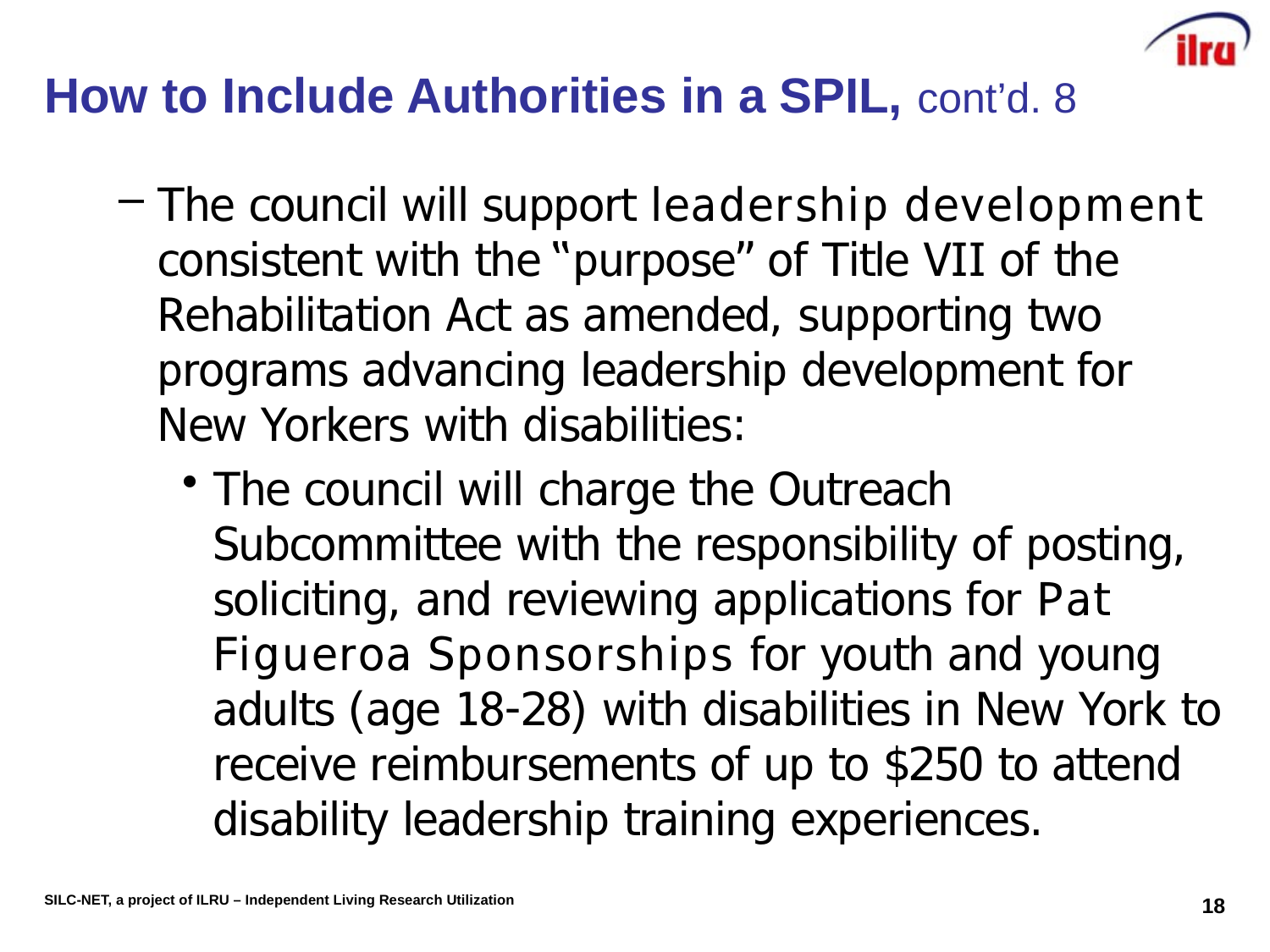

# How to Include Authorities in a SPIL, cont’d. 8
The council will support leadership development consistent with the “purpose” of Title VII of the Rehabilitation Act as amended, supporting two programs advancing leadership development for New Yorkers with disabilities:
The council will charge the Outreach Subcommittee with the responsibility of posting, soliciting, and reviewing applications for Pat Figueroa Sponsorships for youth and young adults (age 18-28) with disabilities in New York to receive reimbursements of up to $250 to attend disability leadership training experiences.

18